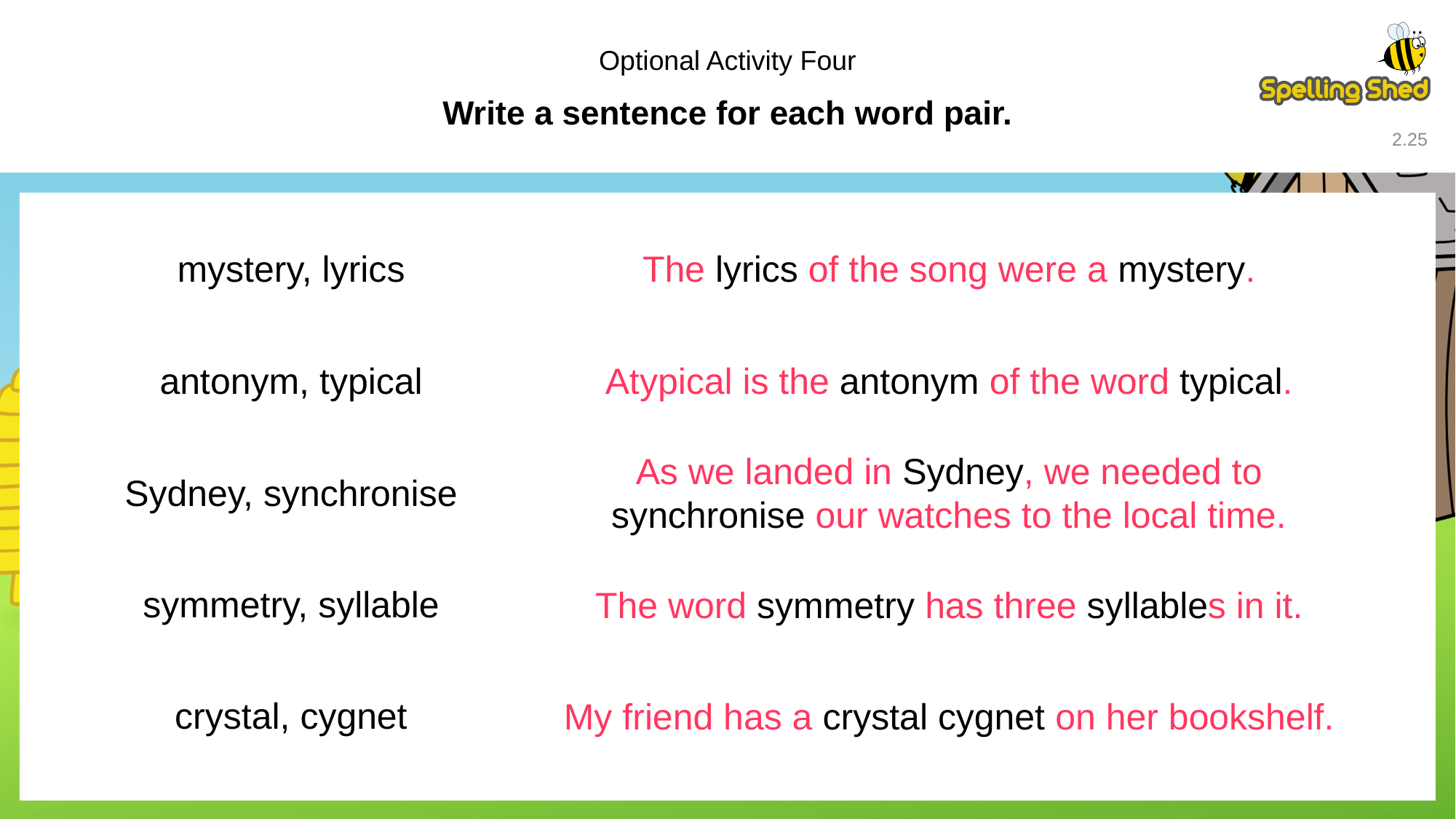

Optional Activity Four
Write a sentence for each word pair.
2.25
mystery, lyrics
The lyrics of the song were a mystery.
Atypical is the antonym of the word typical.
antonym, typical
As we landed in Sydney, we needed to synchronise our watches to the local time.
Sydney, synchronise
symmetry, syllable
The word symmetry has three syllables in it.
crystal, cygnet
My friend has a crystal cygnet on her bookshelf.